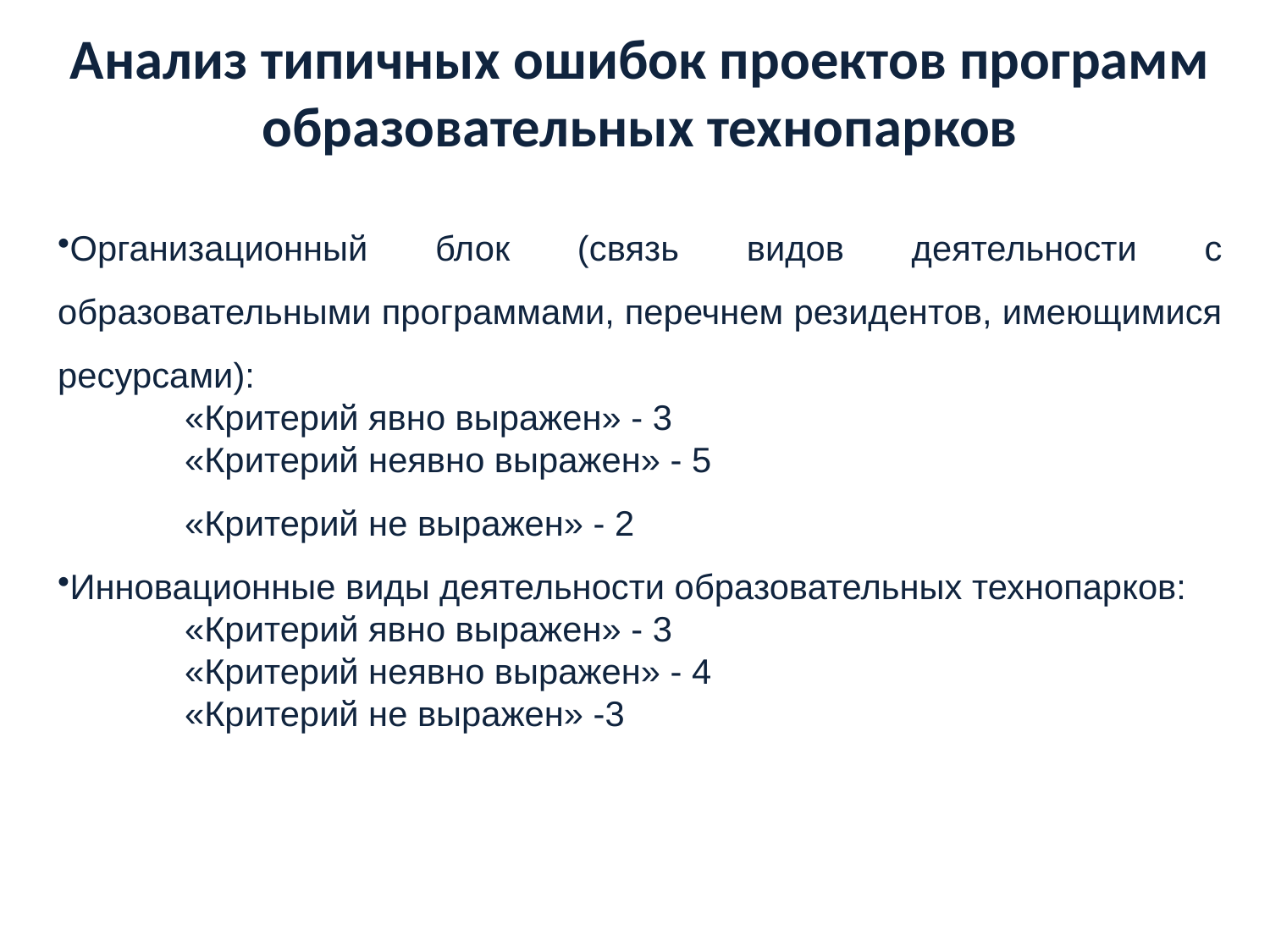

Анализ типичных ошибок проектов программ образовательных технопарков
Организационный блок (связь видов деятельности с образовательными программами, перечнем резидентов, имеющимися ресурсами):
	«Критерий явно выражен» - 3
	«Критерий неявно выражен» - 5
	«Критерий не выражен» - 2
Инновационные виды деятельности образовательных технопарков:
	«Критерий явно выражен» - 3
	«Критерий неявно выражен» - 4
	«Критерий не выражен» -3